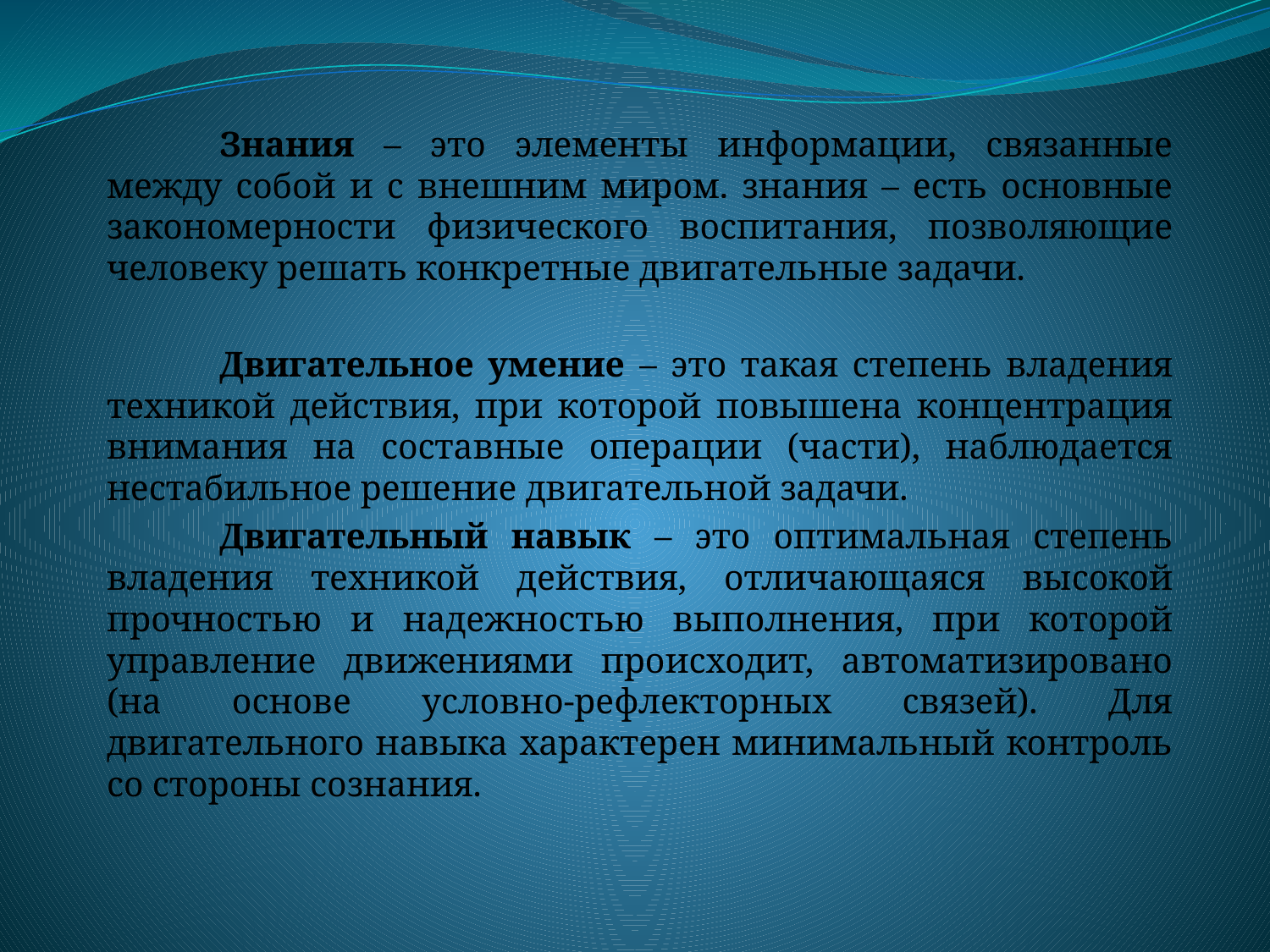

Знания – это элементы информации, связанные между собой и с внешним миром. знания – есть основные закономерности физического воспитания, позволяющие человеку решать конкретные двигательные задачи.

	Двигательное умение – это такая степень владения техникой действия, при которой повышена концентрация внимания на составные операции (части), наблюдается нестабильное решение двигательной задачи.
	Двигательный навык – это оптимальная степень владения техникой действия, отличающаяся высокой прочностью и надежностью выполнения, при которой управление движениями происходит, автоматизировано (на основе условно-рефлекторных связей). Для двигательного навыка характерен минимальный контроль со стороны сознания.